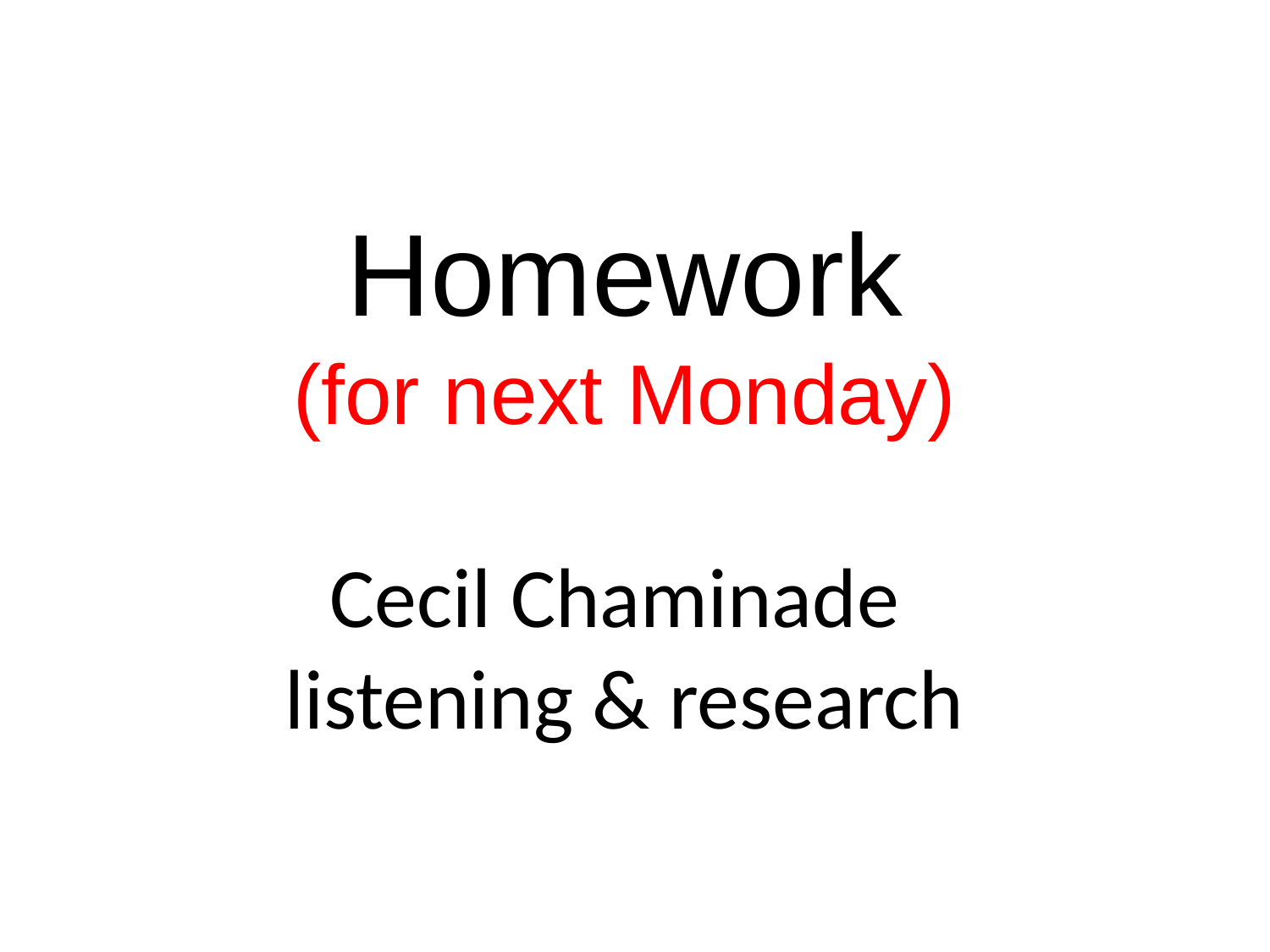

# Homework (for next Monday) Cecil Chaminade listening & research